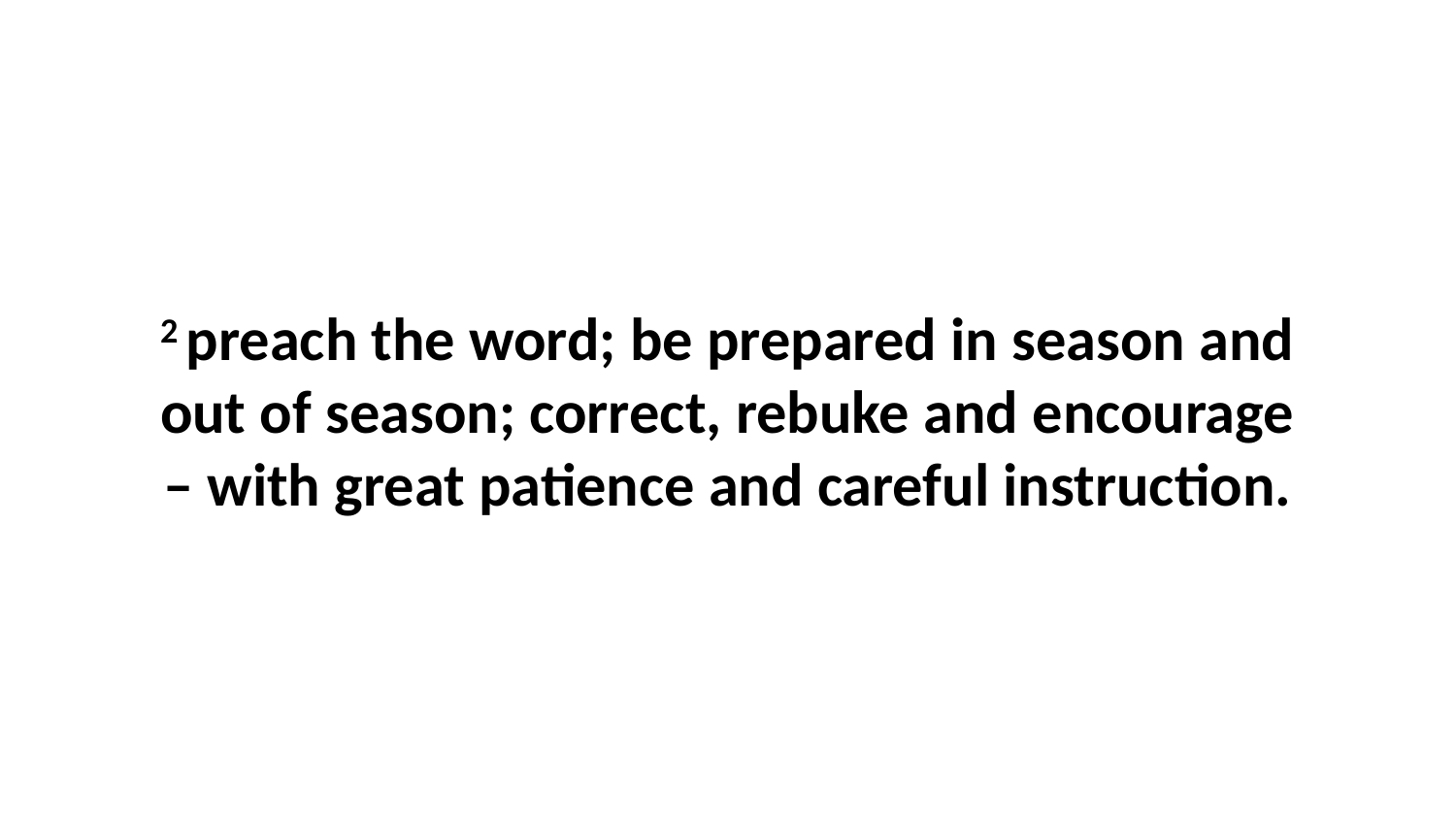

2 preach the word; be prepared in season and out of season; correct, rebuke and encourage – with great patience and careful instruction.